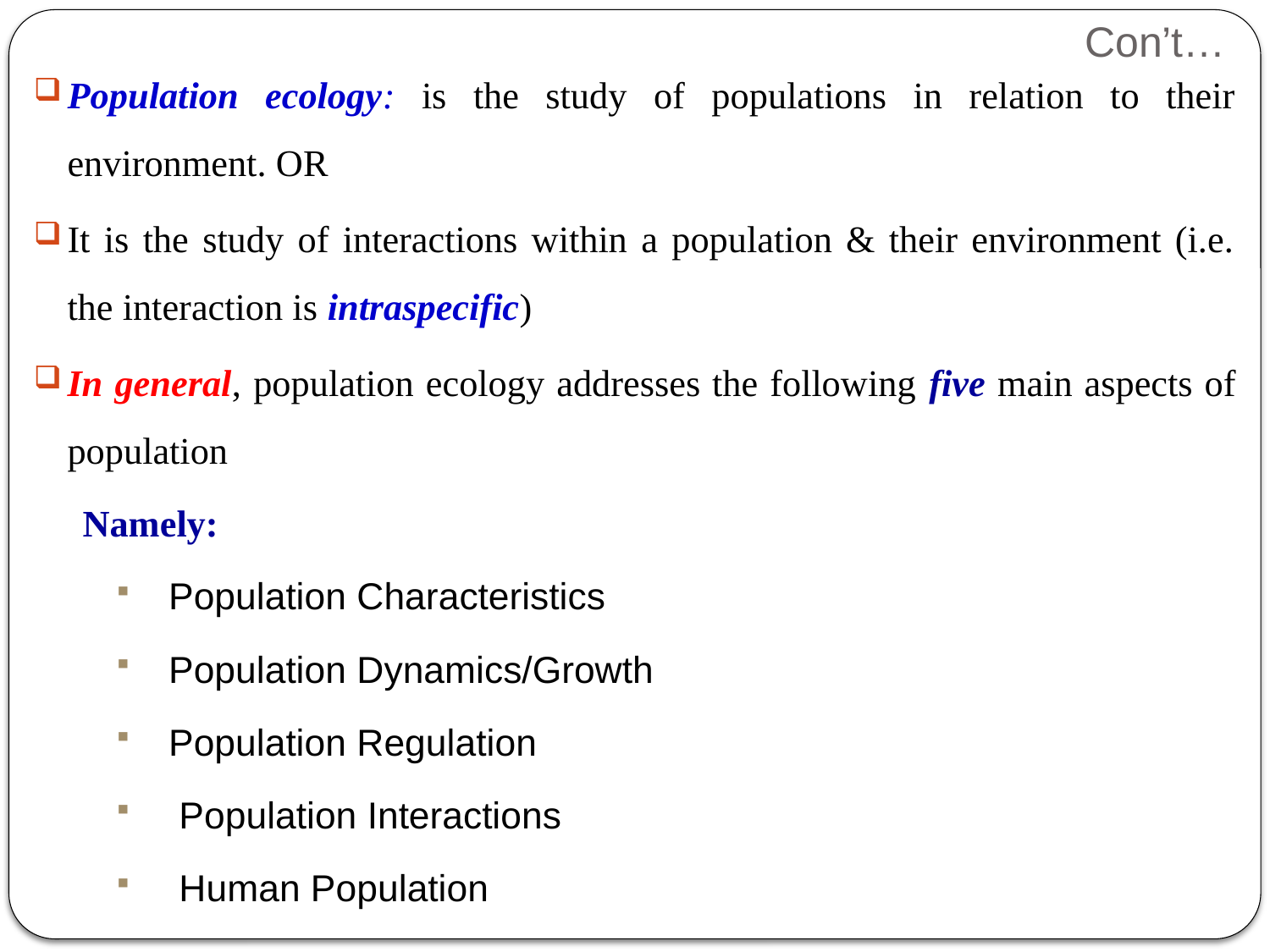

# Con’t…
Population ecology: is the study of populations in relation to their environment. OR
It is the study of interactions within a population & their environment (i.e. the interaction is intraspecific)
In general, population ecology addresses the following five main aspects of population
 Namely:
Population Characteristics
Population Dynamics/Growth
Population Regulation
 Population Interactions
 Human Population